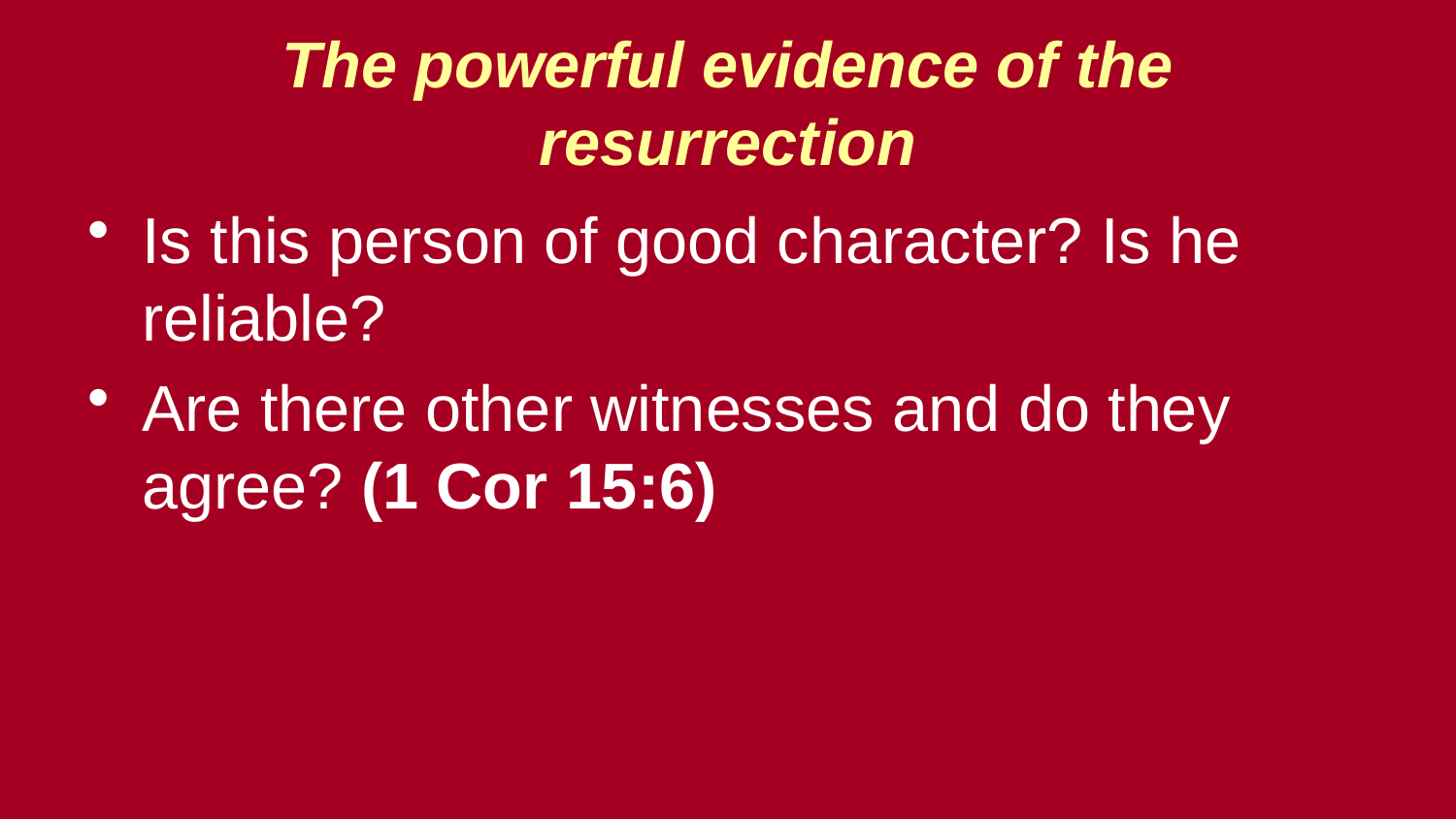

The powerful evidence of the resurrection
Is this person of good character? Is he reliable?
Are there other witnesses and do they agree? (1 Cor 15:6)